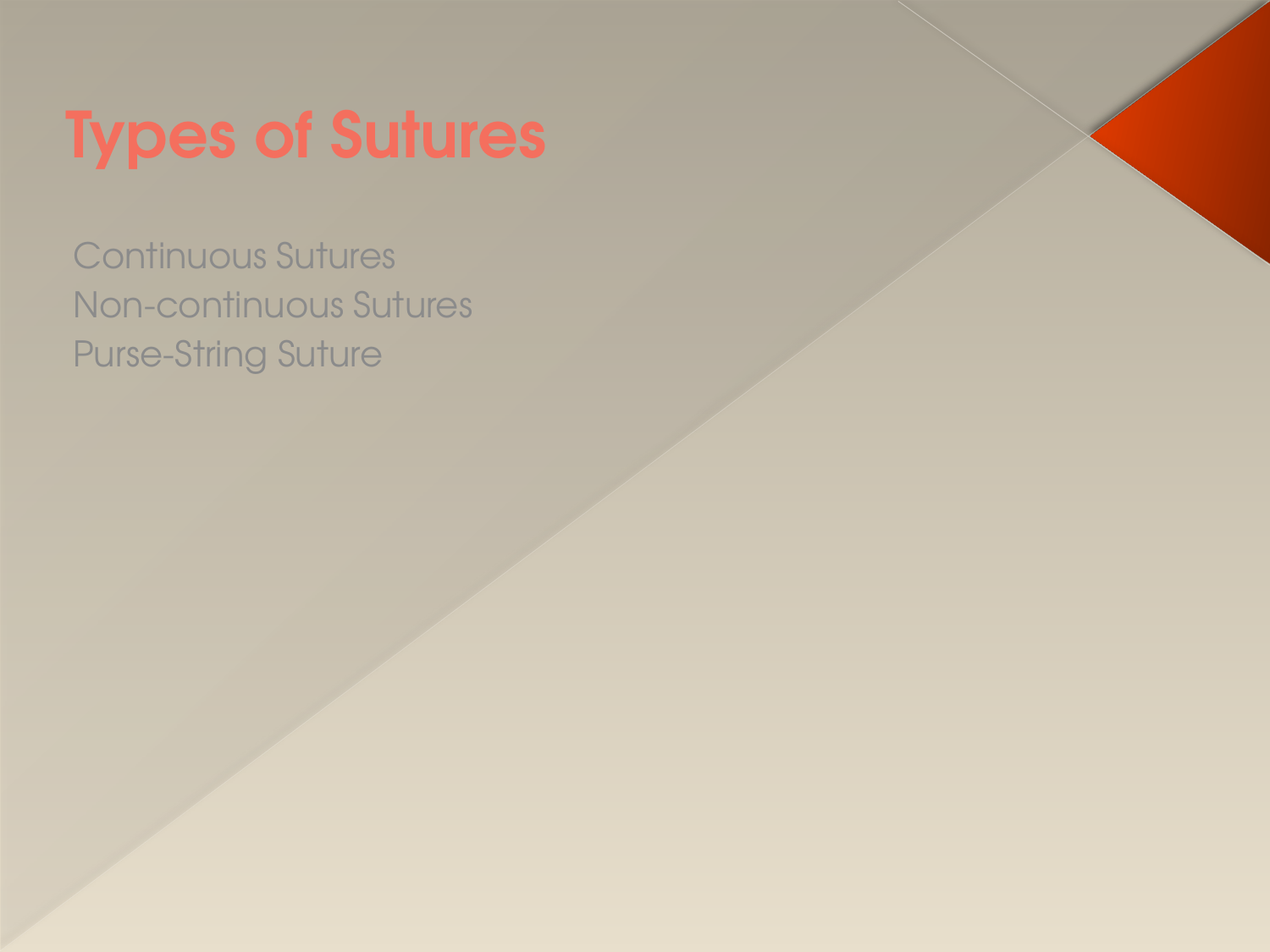

# Types of Sutures
Continuous Sutures
Non-continuous Sutures
Purse-String Suture